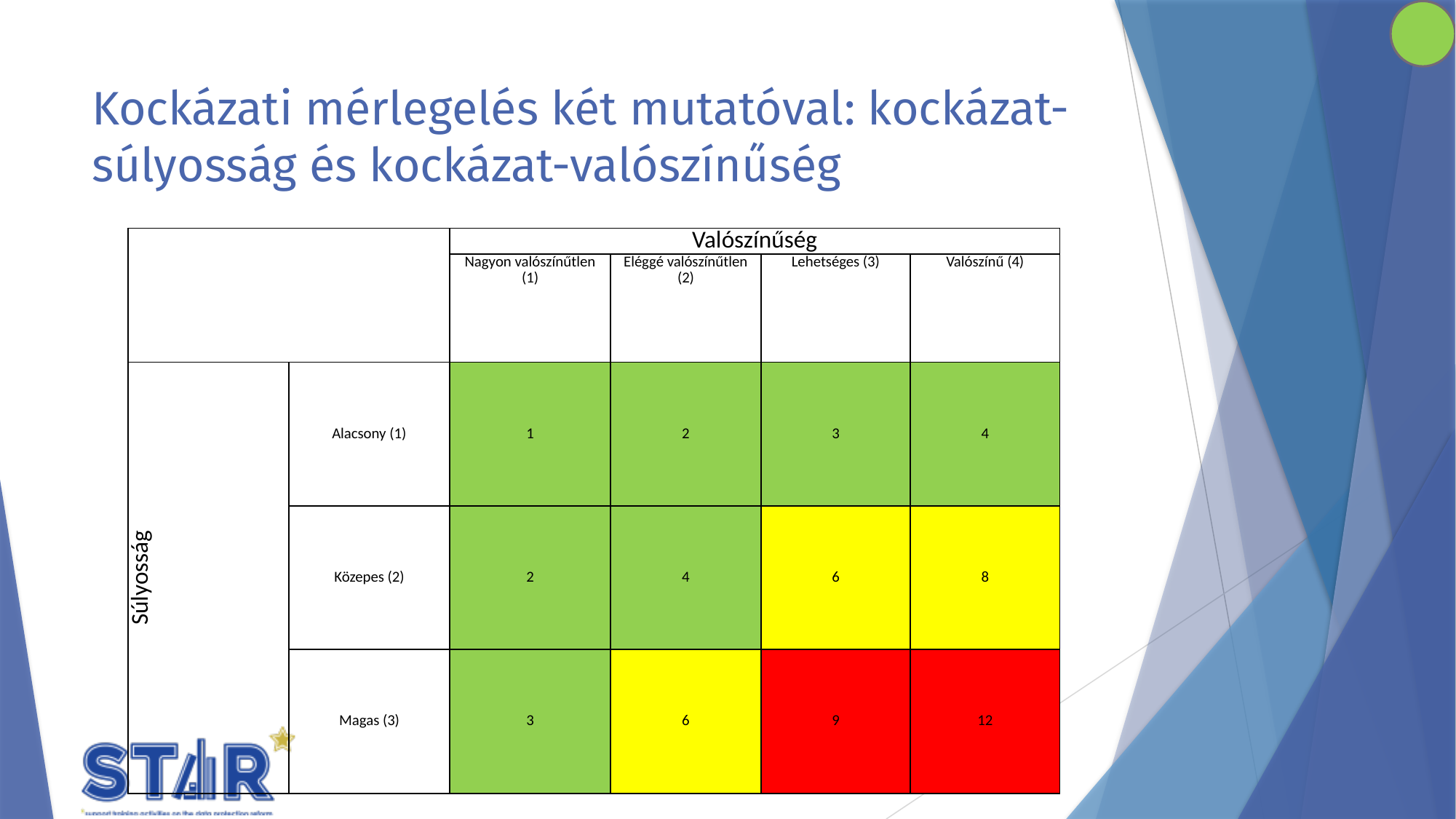

# Kockázati mérlegelés két mutatóval: kockázat-súlyosság és kockázat-valószínűség
|  |  | Valószínűség |  |  |  |
| --- | --- | --- | --- | --- | --- |
|  |  | Nagyon valószínűtlen (1) | Eléggé valószínűtlen (2) | Lehetséges (3) | Valószínű (4) |
| Súlyosság | Alacsony (1) | 1 | 2 | 3 | 4 |
|  | Közepes (2) | 2 | 4 | 6 | 8 |
|  | Magas (3) | 3 | 6 | 9 | 12 |